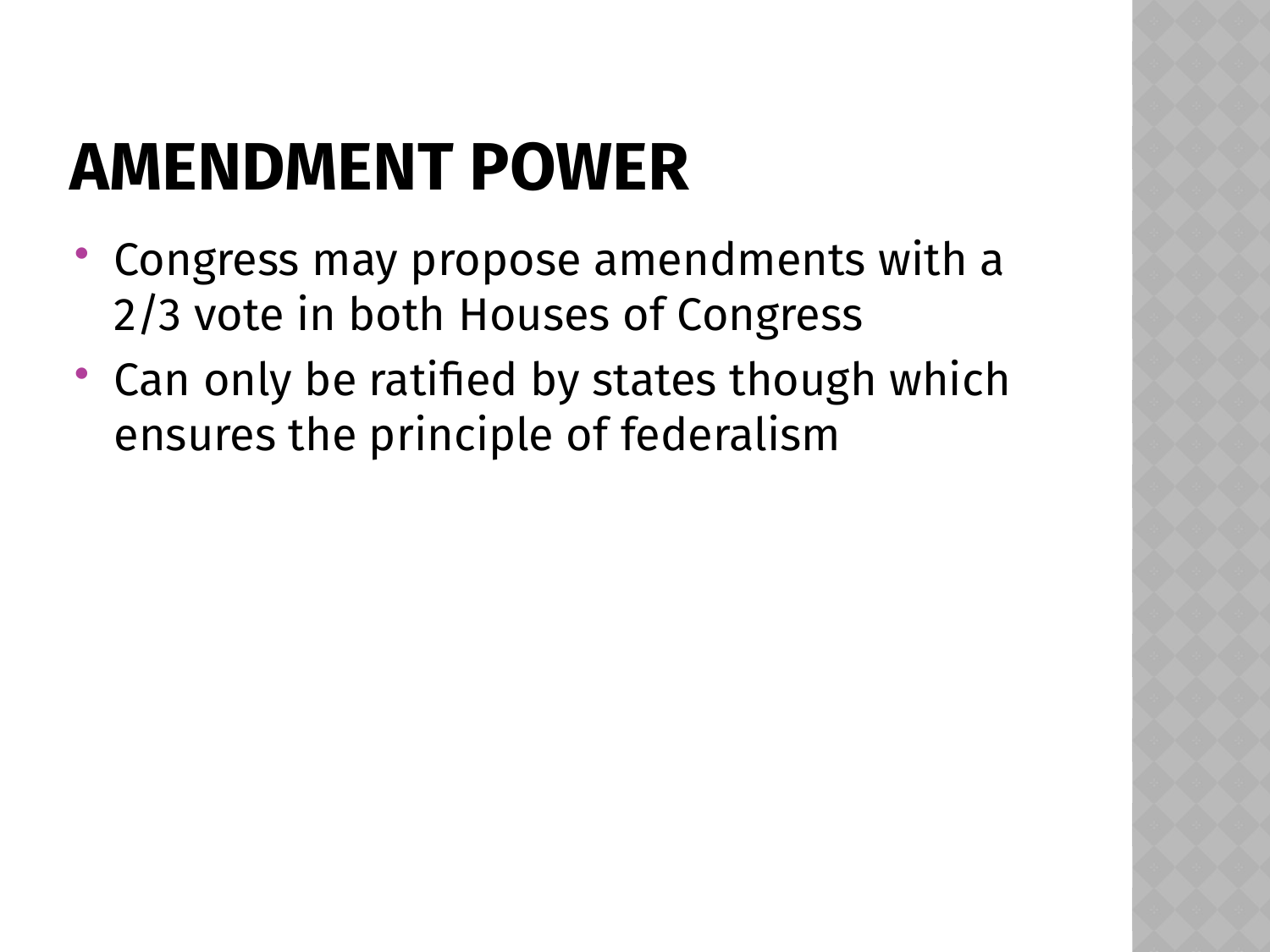

# Amendment POWER
Congress may propose amendments with a 2/3 vote in both Houses of Congress
Can only be ratified by states though which ensures the principle of federalism